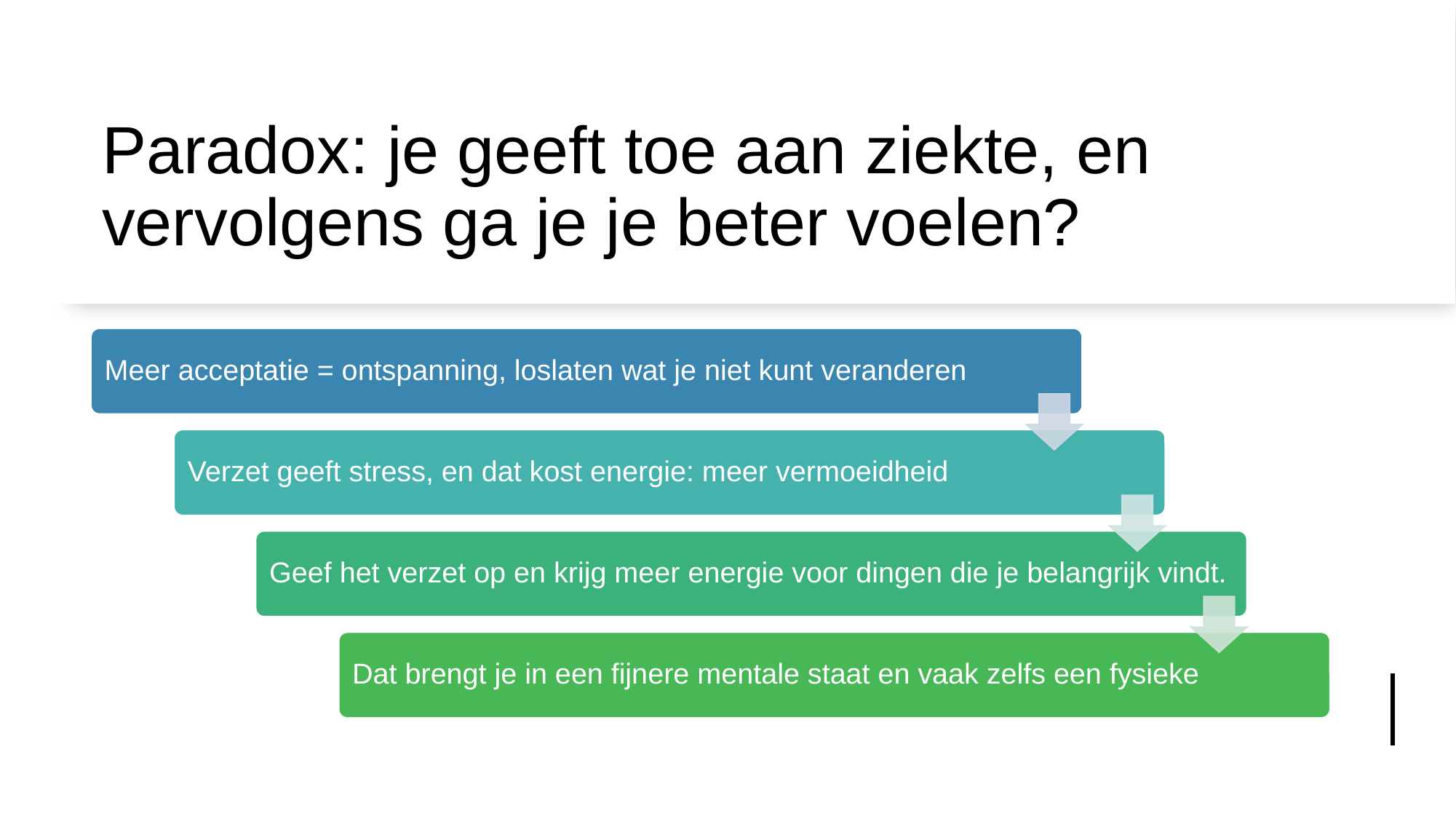

# Paradox: je geeft toe aan ziekte, en vervolgens ga je je beter voelen?
Meer acceptatie = ontspanning, loslaten wat je niet kunt veranderen
Verzet geeft stress, en dat kost energie: meer vermoeidheid
Geef het verzet op en krijg meer energie voor dingen die je belangrijk vindt.
Dat brengt je in een fijnere mentale staat en vaak zelfs een fysieke